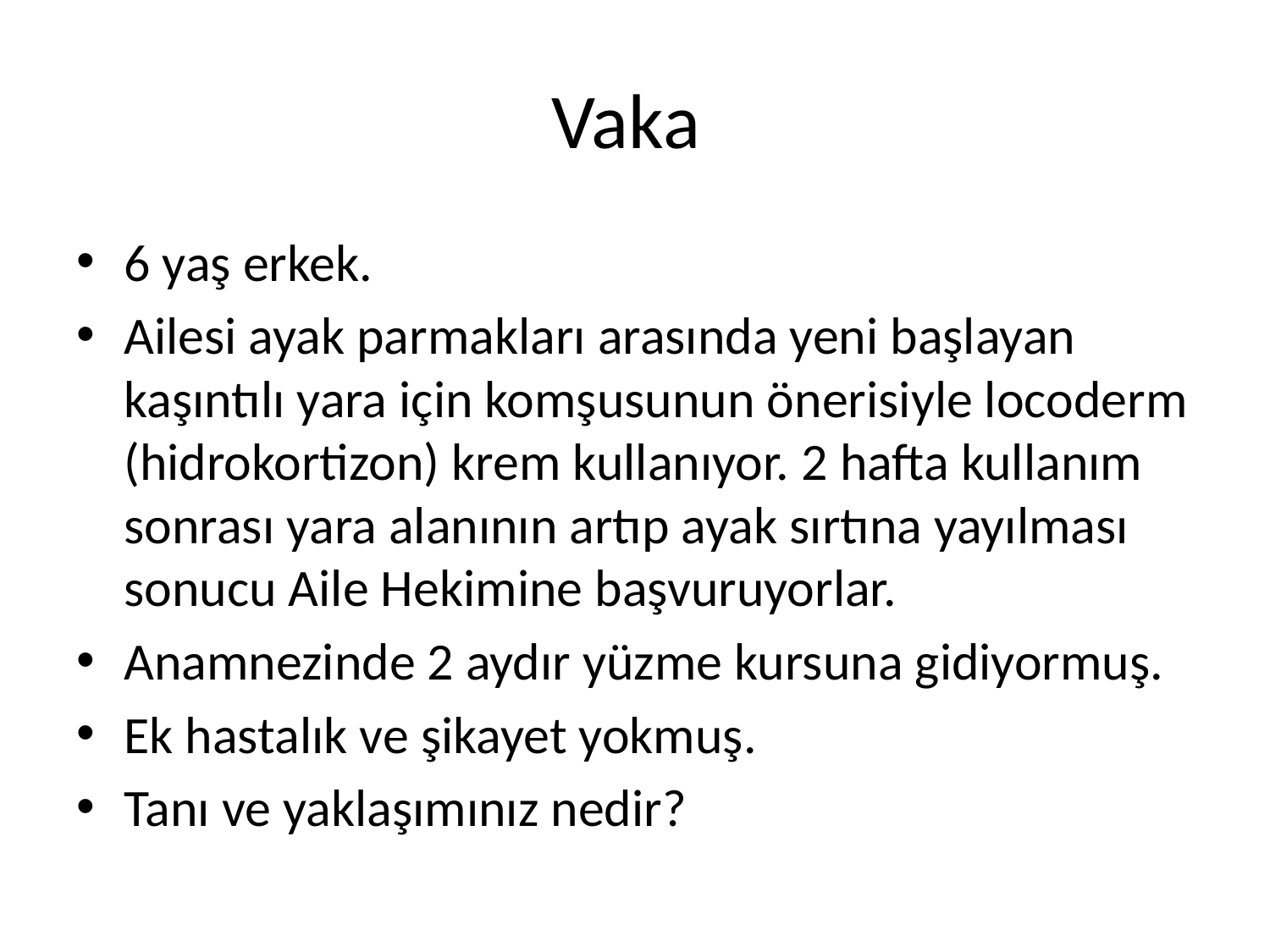

# Vaka
6 yaş erkek.
Ailesi ayak parmakları arasında yeni başlayan kaşıntılı yara için komşusunun önerisiyle locoderm (hidrokortizon) krem kullanıyor. 2 hafta kullanım sonrası yara alanının artıp ayak sırtına yayılması sonucu Aile Hekimine başvuruyorlar.
Anamnezinde 2 aydır yüzme kursuna gidiyormuş.
Ek hastalık ve şikayet yokmuş.
Tanı ve yaklaşımınız nedir?